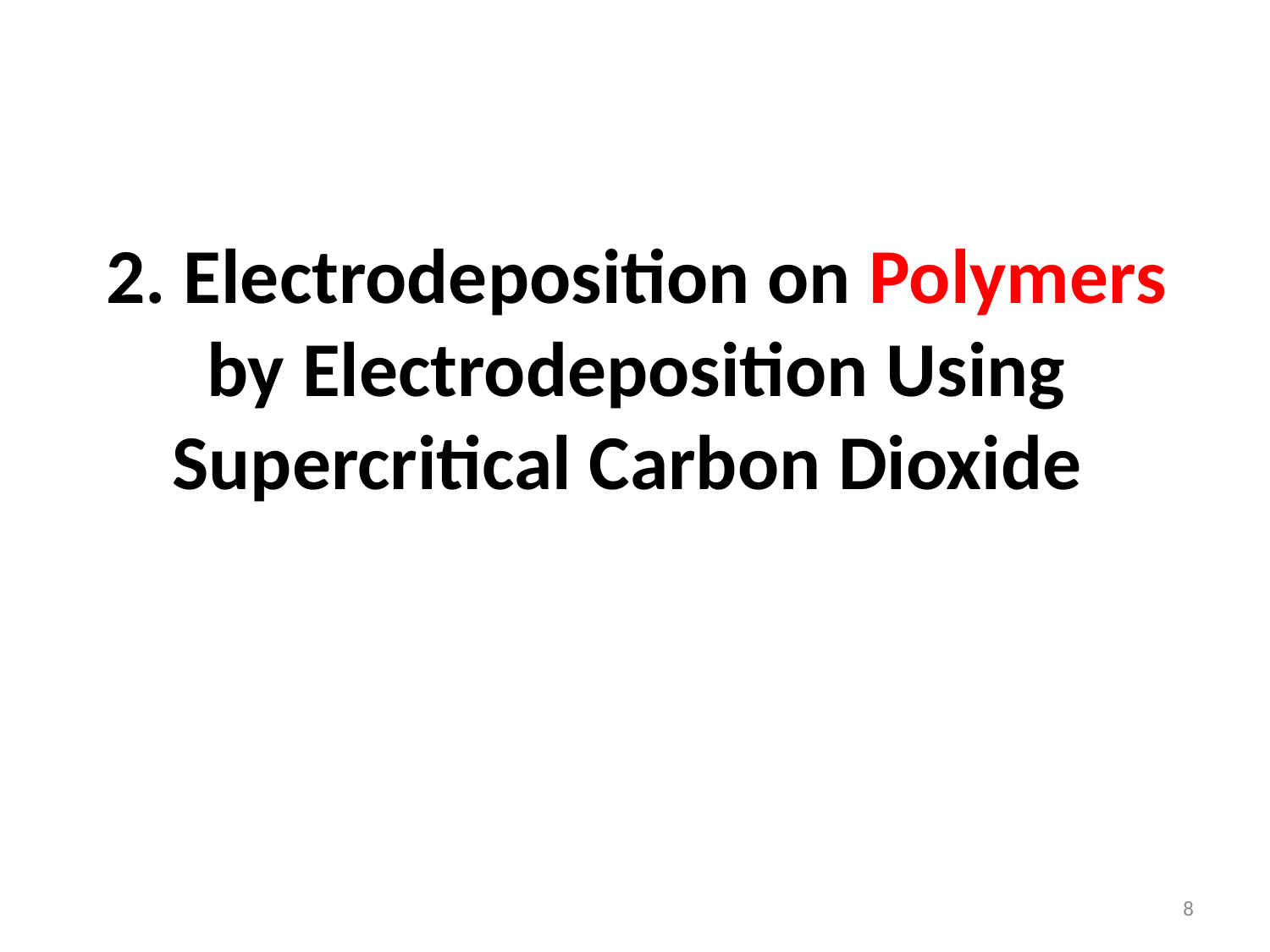

# 2. Electrodeposition on Polymers by Electrodeposition Using Supercritical Carbon Dioxide
8